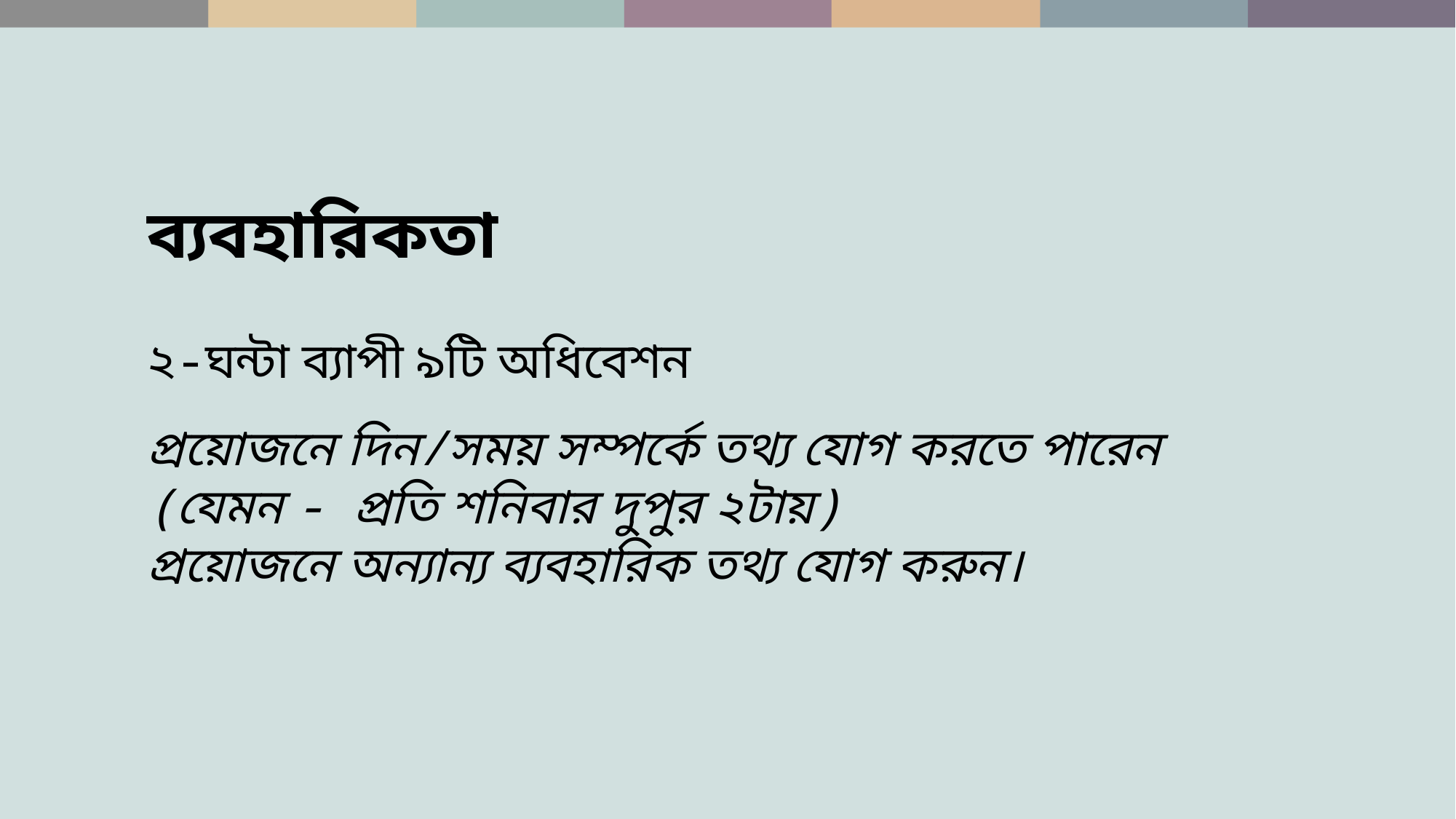

ব্যবহারিকতা

২-ঘন্টা ব্যাপী ৯টি অধিবেশন
প্রয়োজনে দিন/সময় সম্পর্কে তথ্য যোগ করতে পারেন
(যেমন - প্রতি শনিবার দুপুর ২টায়)
প্রয়োজনে অন্যান্য ব্যবহারিক তথ্য যোগ করুন।